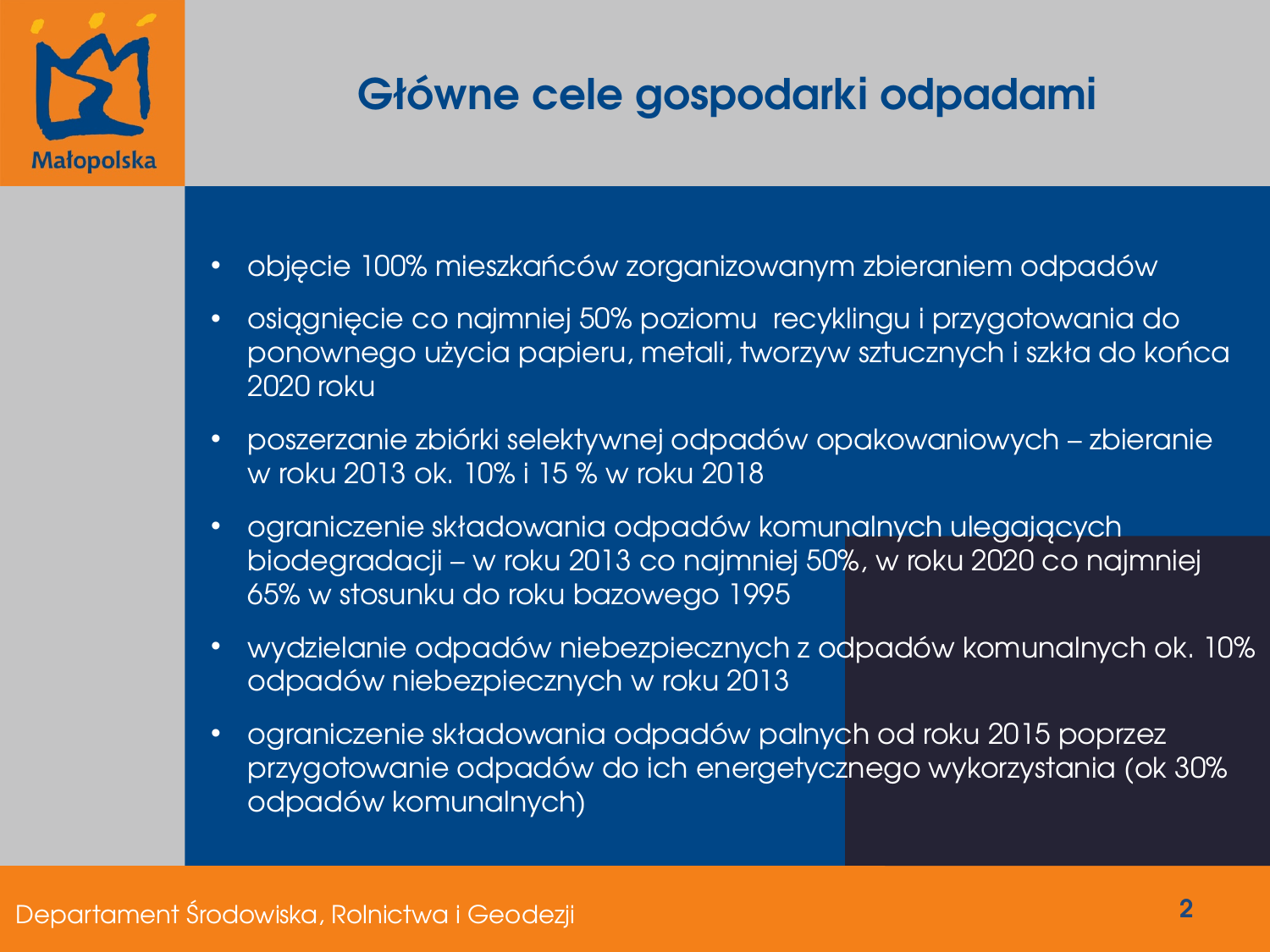

Główne cele gospodarki odpadami

objęcie 100% mieszkańców zorganizowanym zbieraniem odpadów
osiągnięcie co najmniej 50% poziomu  recyklingu i przygotowania do ponownego użycia papieru, metali, tworzyw sztucznych i szkła do końca 2020 roku
poszerzanie zbiórki selektywnej odpadów opakowaniowych – zbieranie w roku 2013 ok. 10% i 15 % w roku 2018
ograniczenie składowania odpadów komunalnych ulegających biodegradacji – w roku 2013 co najmniej 50%, w roku 2020 co najmniej 65% w stosunku do roku bazowego 1995
wydzielanie odpadów niebezpiecznych z odpadów komunalnych ok. 10% odpadów niebezpiecznych w roku 2013
ograniczenie składowania odpadów palnych od roku 2015 poprzez przygotowanie odpadów do ich energetycznego wykorzystania (ok 30% odpadów komunalnych)
2
Departament Środowiska, Rolnictwa i Geodezji